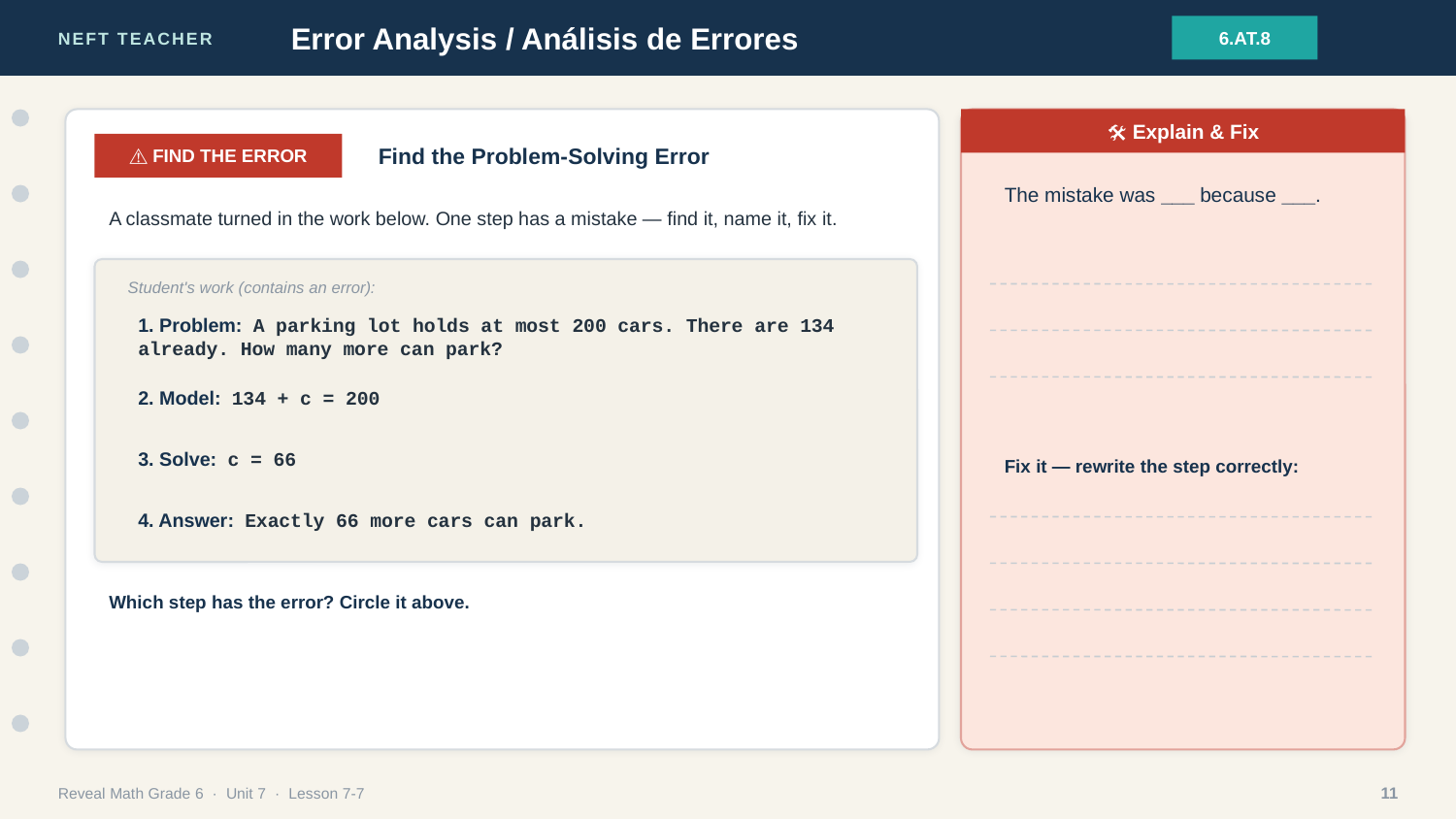

NEFT TEACHER
Error Analysis / Análisis de Errores
6.AT.8

🛠 Explain & Fix
⚠ FIND THE ERROR
Find the Problem-Solving Error
The mistake was ___ because ___.

A classmate turned in the work below. One step has a mistake — find it, name it, fix it.

Student's work (contains an error):

1. Problem:  A parking lot holds at most 200 cars. There are 134 already. How many more can park?

2. Model:  134 + c = 200

3. Solve:  c = 66
Fix it — rewrite the step correctly:

4. Answer:  Exactly 66 more cars can park.

Which step has the error? Circle it above.

Reveal Math Grade 6  ·  Unit 7  ·  Lesson 7-7
11